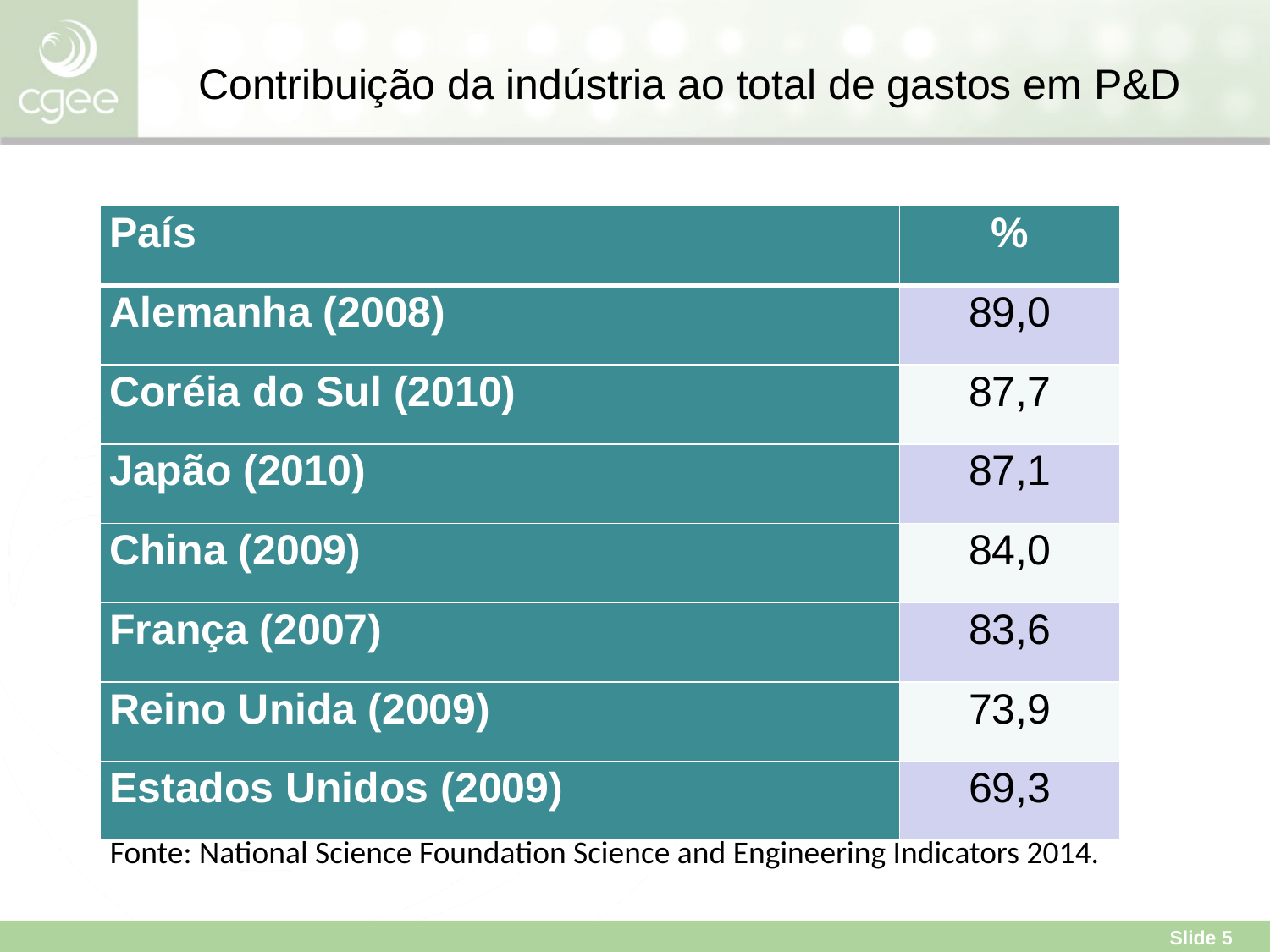

Contribuição da indústria ao total de gastos em P&D
| País | % |
| --- | --- |
| Alemanha (2008) | 89,0 |
| Coréia do Sul (2010) | 87,7 |
| Japão (2010) | 87,1 |
| China (2009) | 84,0 |
| França (2007) | 83,6 |
| Reino Unida (2009) | 73,9 |
| Estados Unidos (2009) | 69,3 |
Fonte: National Science Foundation Science and Engineering Indicators 2014.